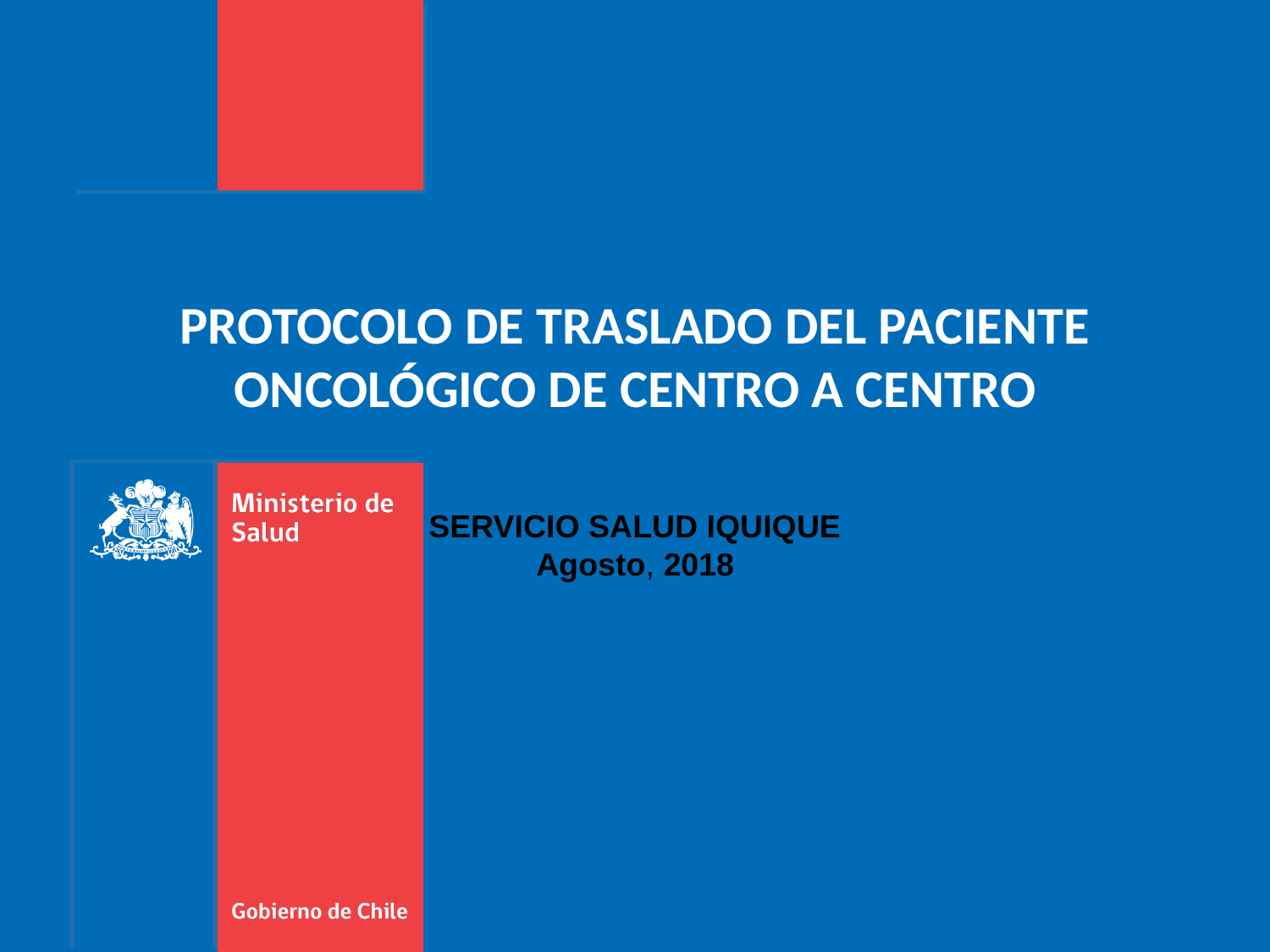

# PROTOCOLO DE TRASLADO DEL PACIENTE ONCOLÓGICO DE CENTRO A CENTRO
SERVICIO SALUD IQUIQUE
Agosto, 2018